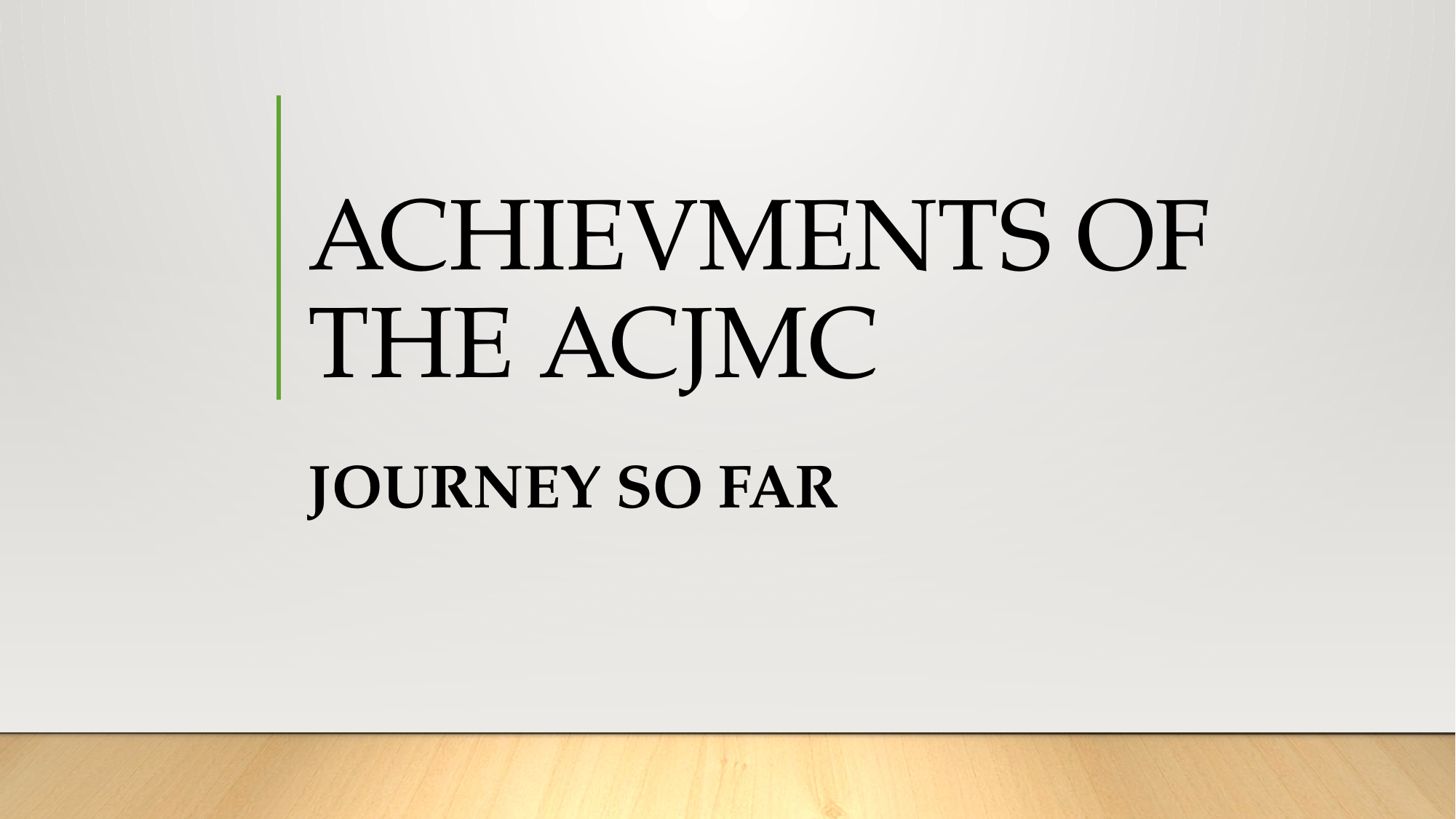

# ACHIEVMENTS OF THE ACJMC
JOURNEY SO FAR